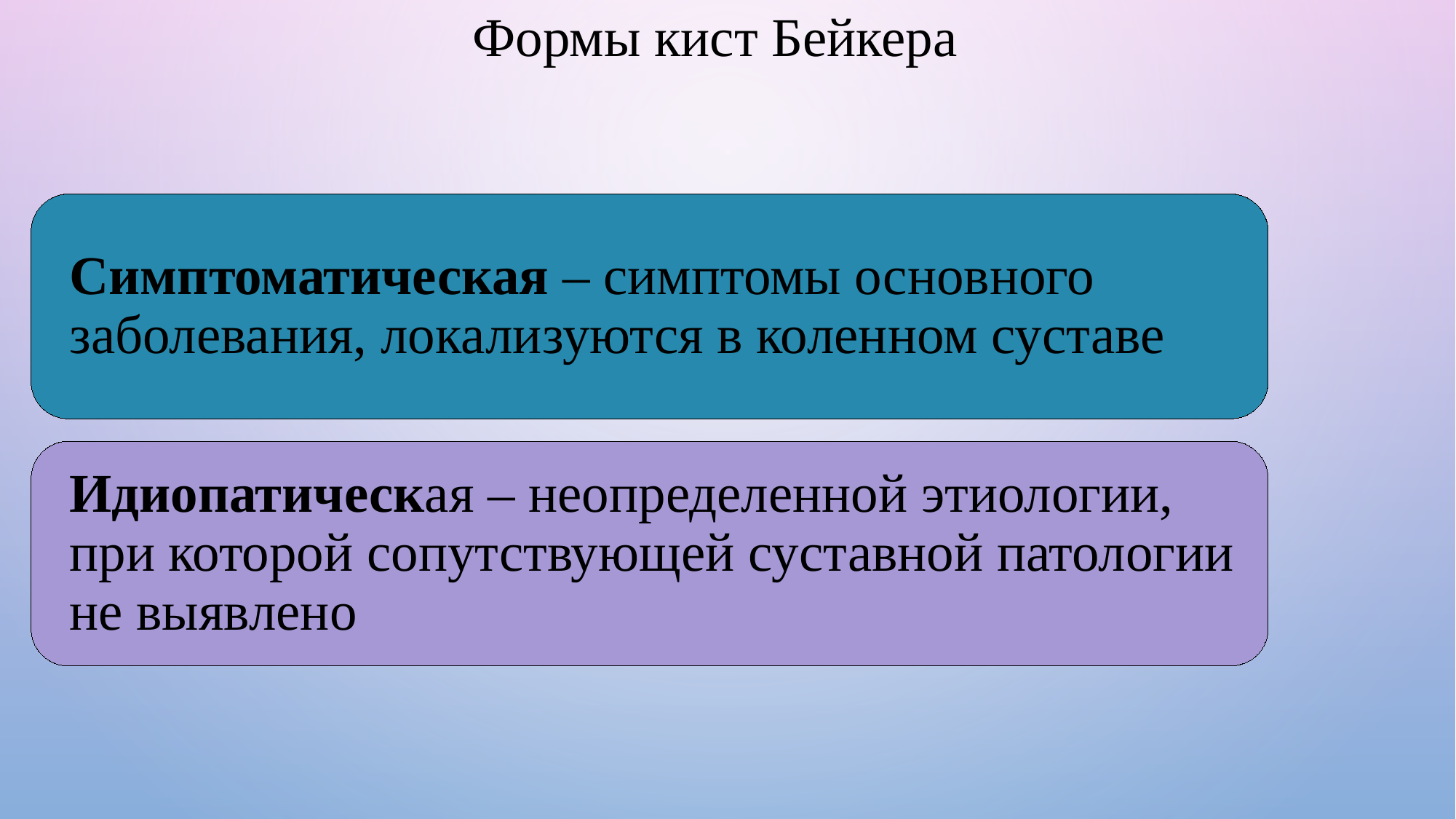

# Формы кист Бейкера
Симптоматическая – симптомы основного заболевания, локализуются в коленном суставе
Идиопатическая – неопределенной этиологии, при которой сопутствующей суставной патологии не выявлено